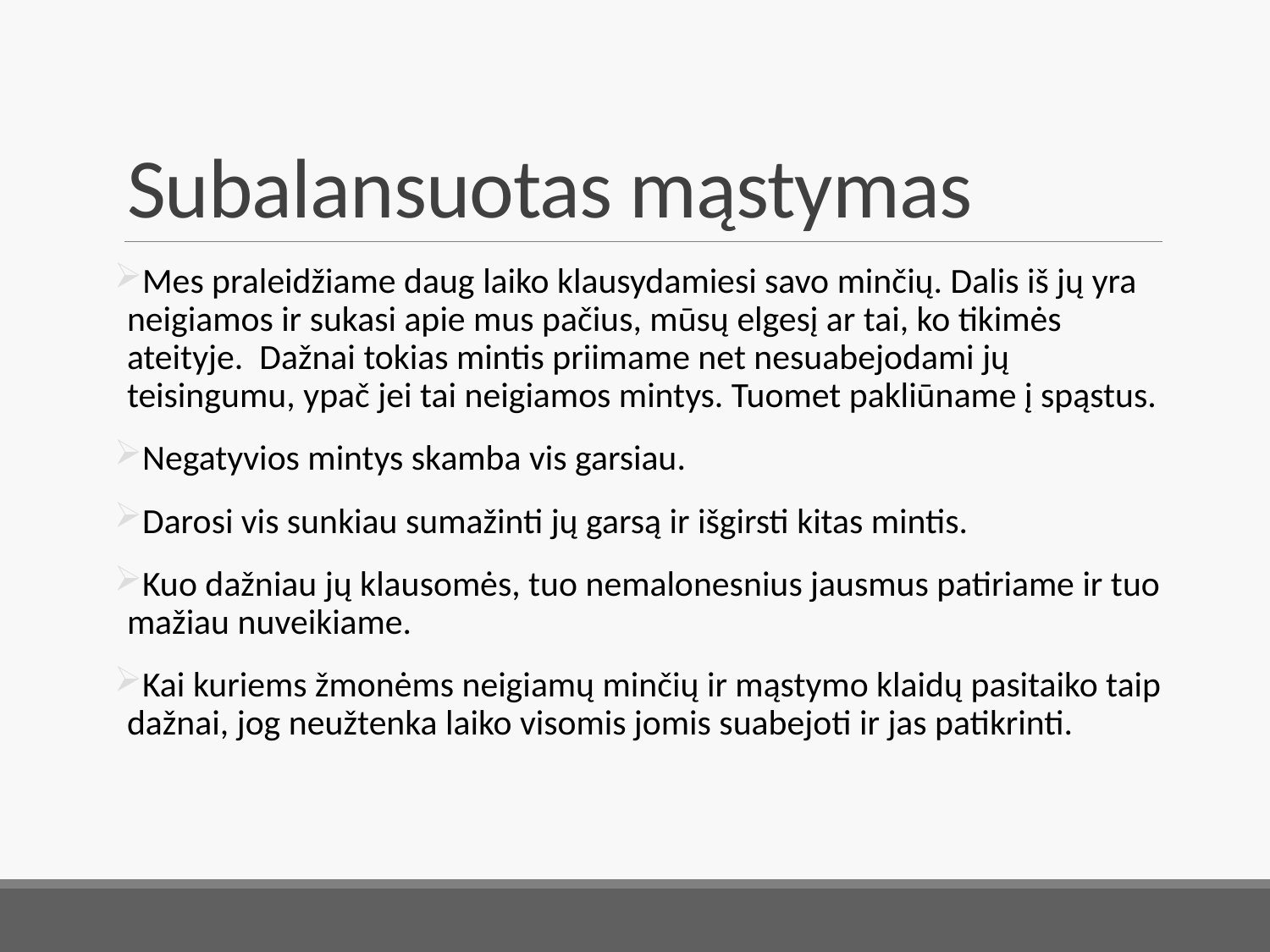

# Subalansuotas mąstymas
Mes praleidžiame daug laiko klausydamiesi savo minčių. Dalis iš jų yra neigiamos ir sukasi apie mus pačius, mūsų elgesį ar tai, ko tikimės ateityje.  Dažnai tokias mintis priimame net nesuabejodami jų teisingumu, ypač jei tai neigiamos mintys. Tuomet pakliūname į spąstus.
Negatyvios mintys skamba vis garsiau.
Darosi vis sunkiau sumažinti jų garsą ir išgirsti kitas mintis.
Kuo dažniau jų klausomės, tuo nemalonesnius jausmus patiriame ir tuo mažiau nuveikiame.
Kai kuriems žmonėms neigiamų minčių ir mąstymo klaidų pasitaiko taip dažnai, jog neužtenka laiko visomis jomis suabejoti ir jas patikrinti.